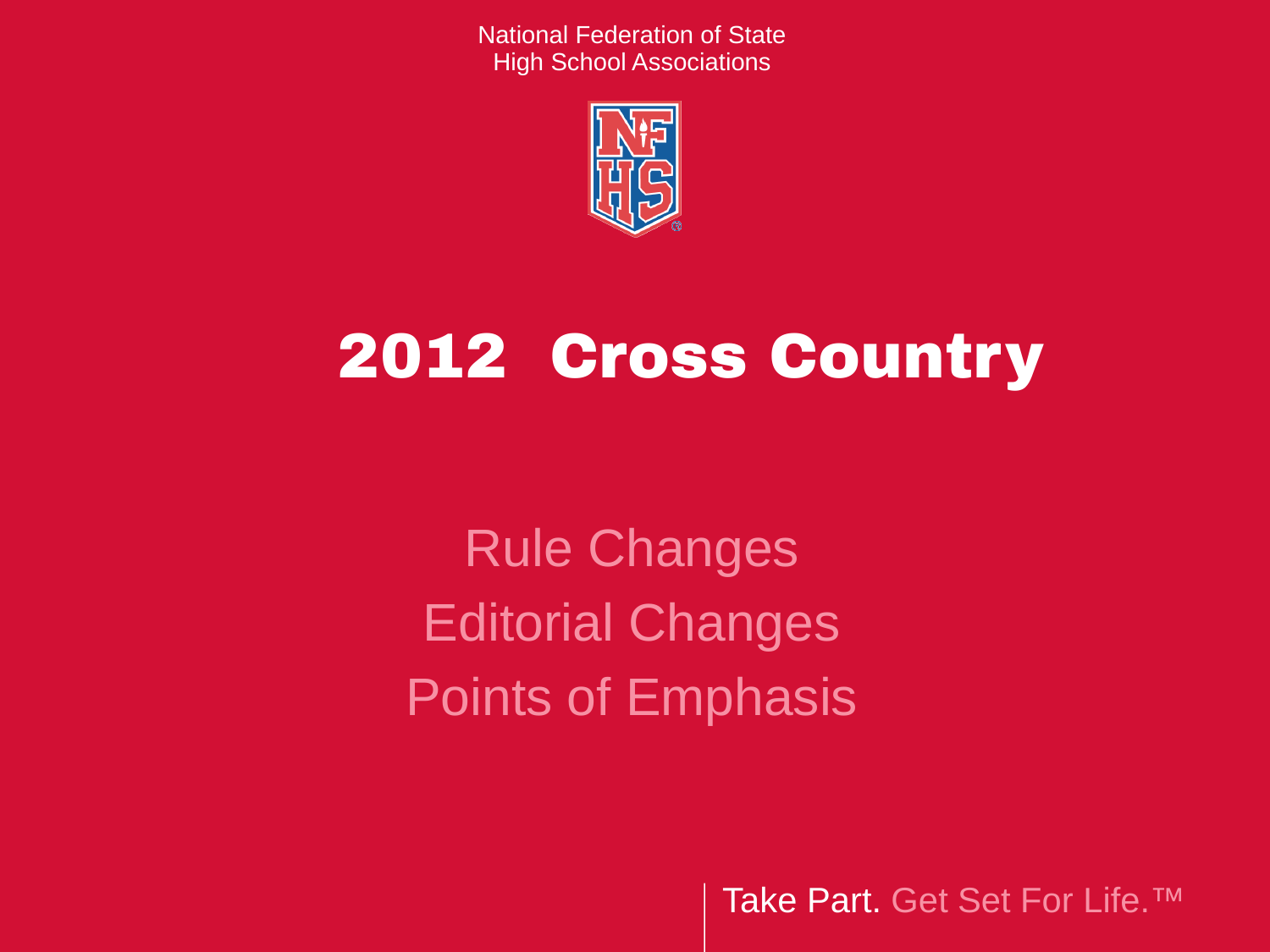

# 2012  Cross Country
Rule Changes
Editorial Changes
Points of Emphasis